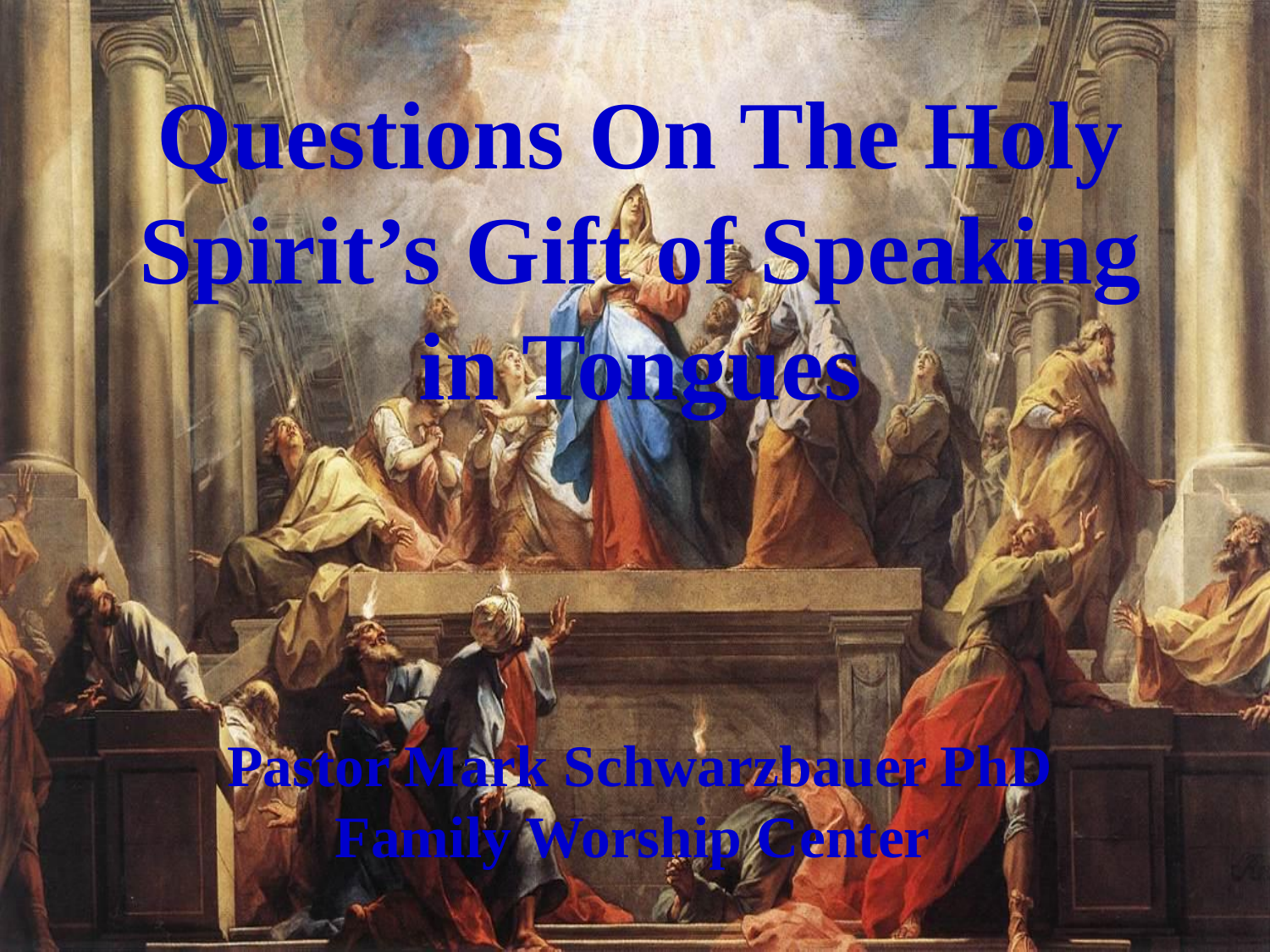

# Questions On The Holy Spirit’s Gift of Speaking in Tongues Pastor Mark Schwarzbauer PhD Family Worship Center